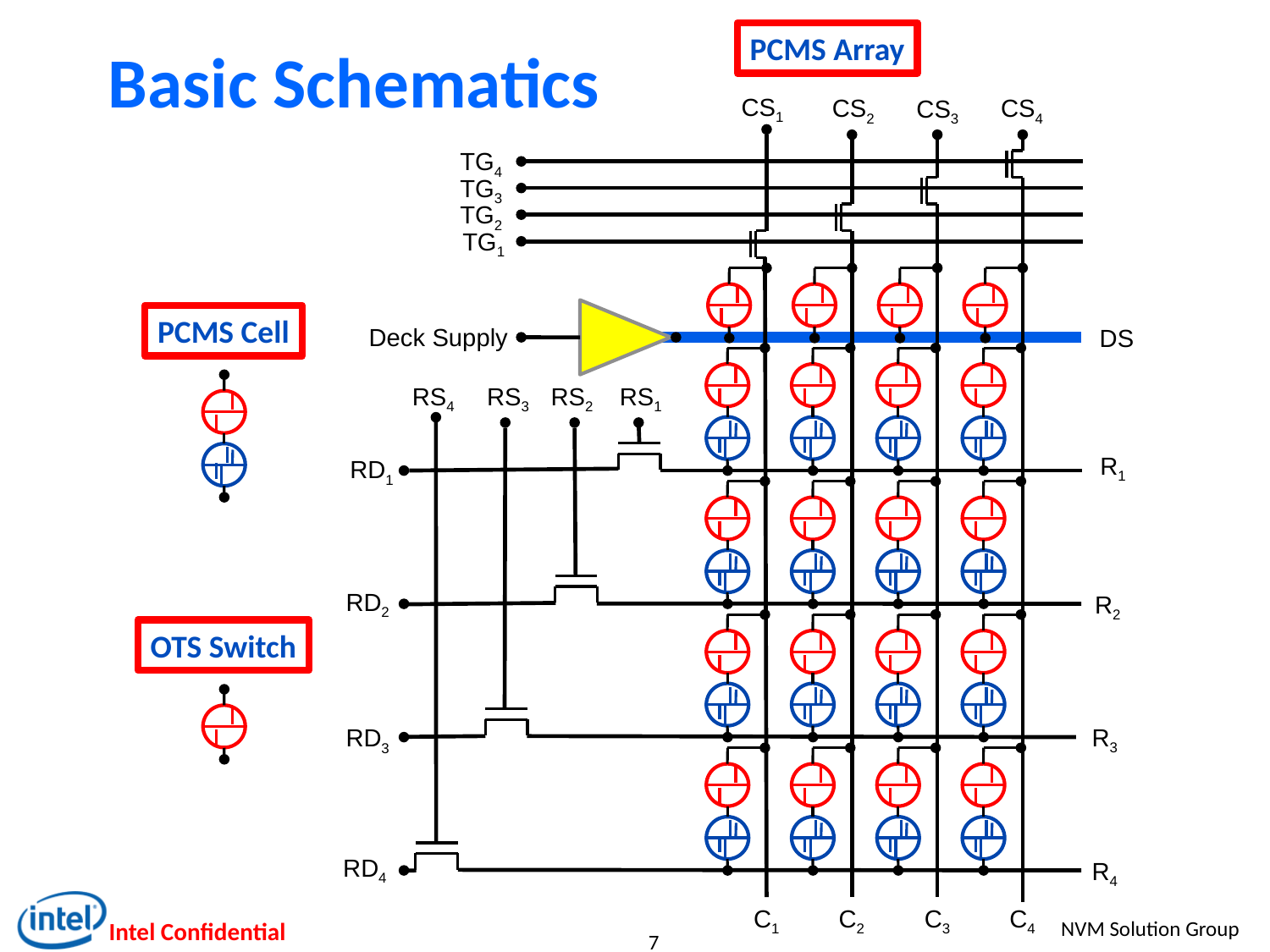

# Basic Schematics
PCMS Array
CS1
CS2
CS4
CS3

TG4

TG3

TG2

TG1

Deck Supply
DS

RS4
RS3
RS2
RS1

R1
RD1

RD2
R2

R3
RD3

RD4
R4

C4
C1
C2
C3
PCMS Cell

OTS Switch